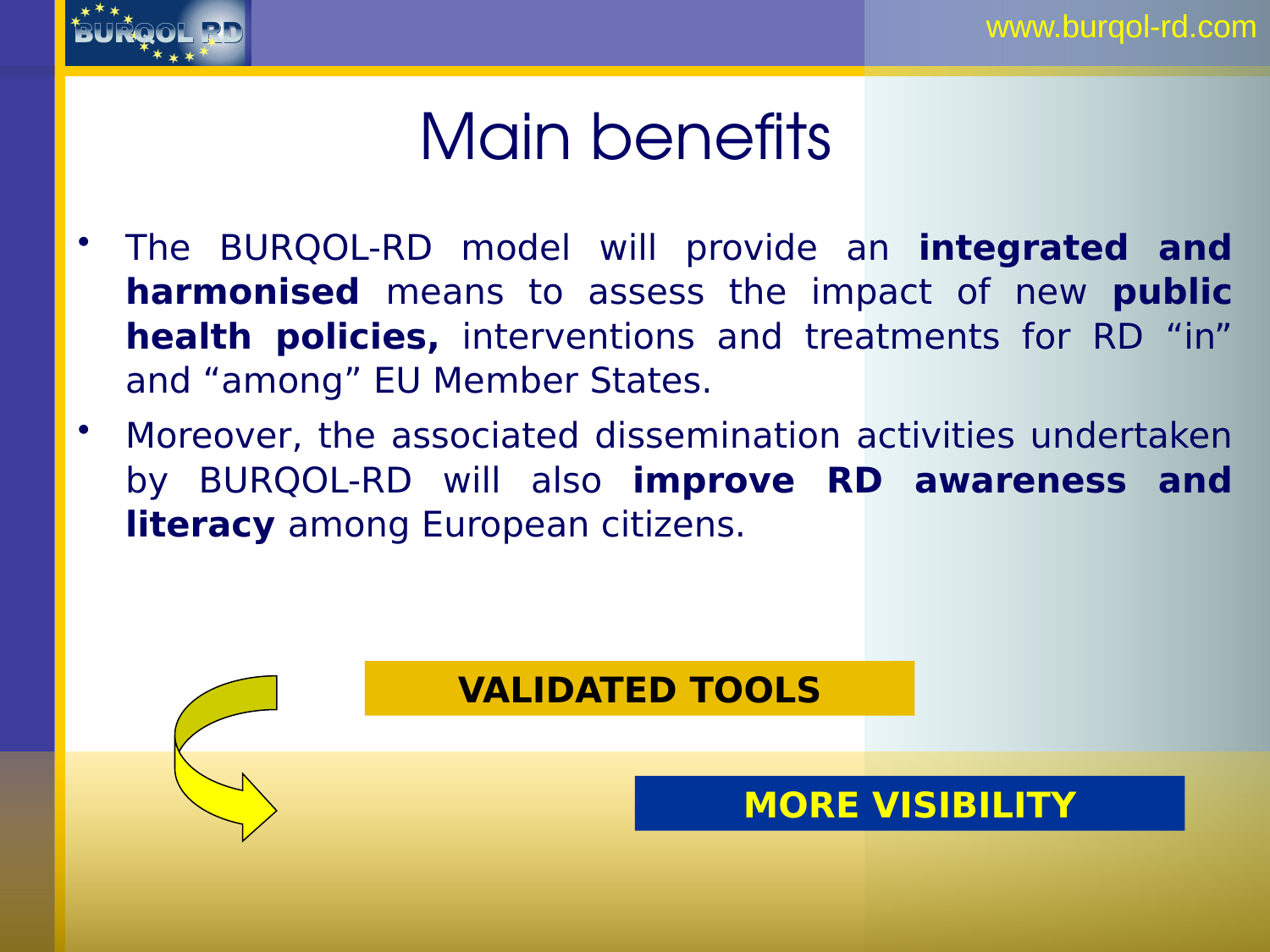

Main benefits
www.burqol-rd.com
The BURQOL-RD model will provide an integrated and harmonised means to assess the impact of new public health policies, interventions and treatments for RD “in” and “among” EU Member States.
Moreover, the associated dissemination activities undertaken by BURQOL-RD will also improve RD awareness and literacy among European citizens.
VALIDATED TOOLS

MORE VISIBILITY